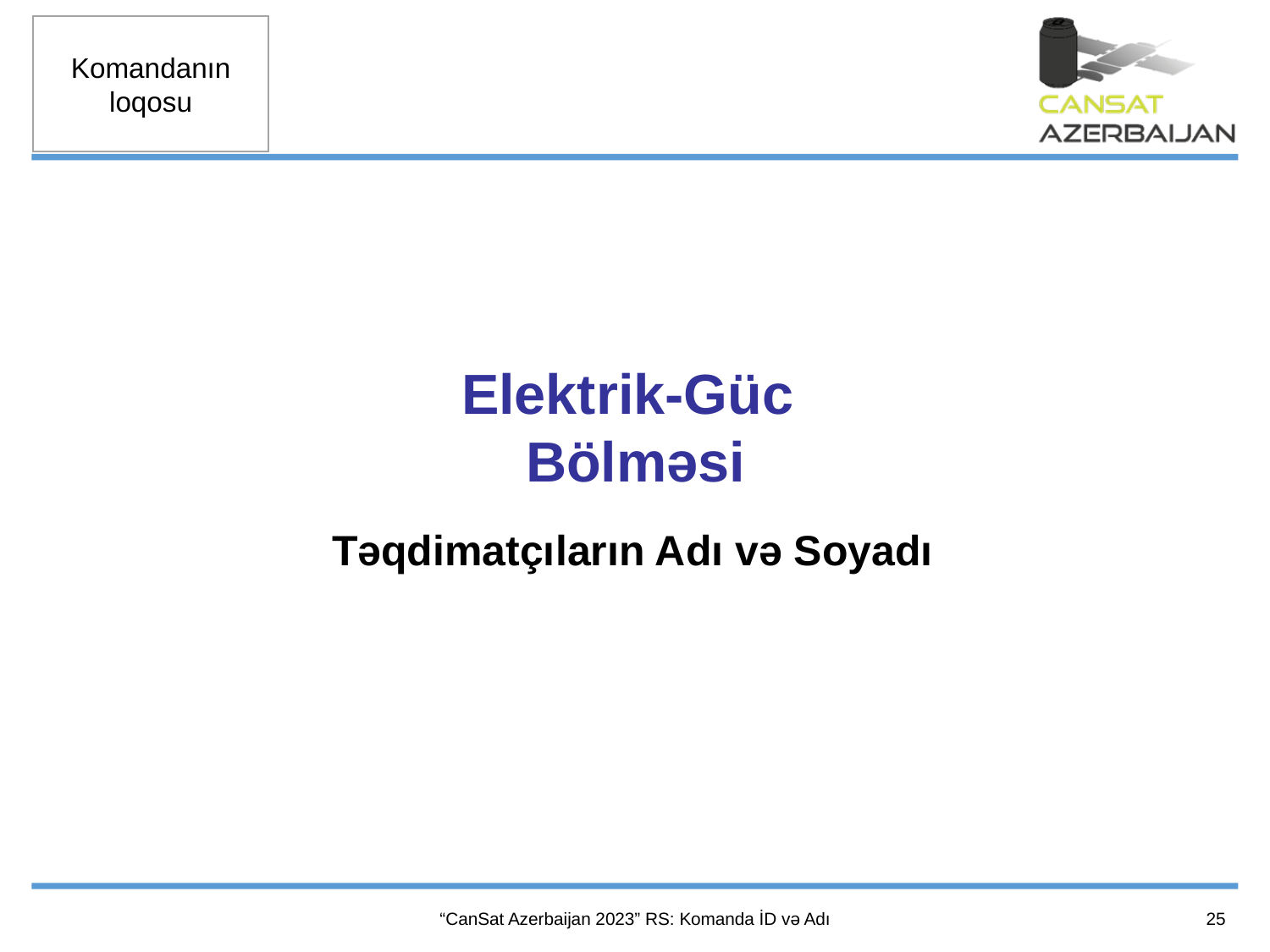

Elektrik-Güc
Bölməsi
Təqdimatçıların Adı və Soyadı
25
“CanSat Azerbaijan 2023” RS: Komanda İD və Adı